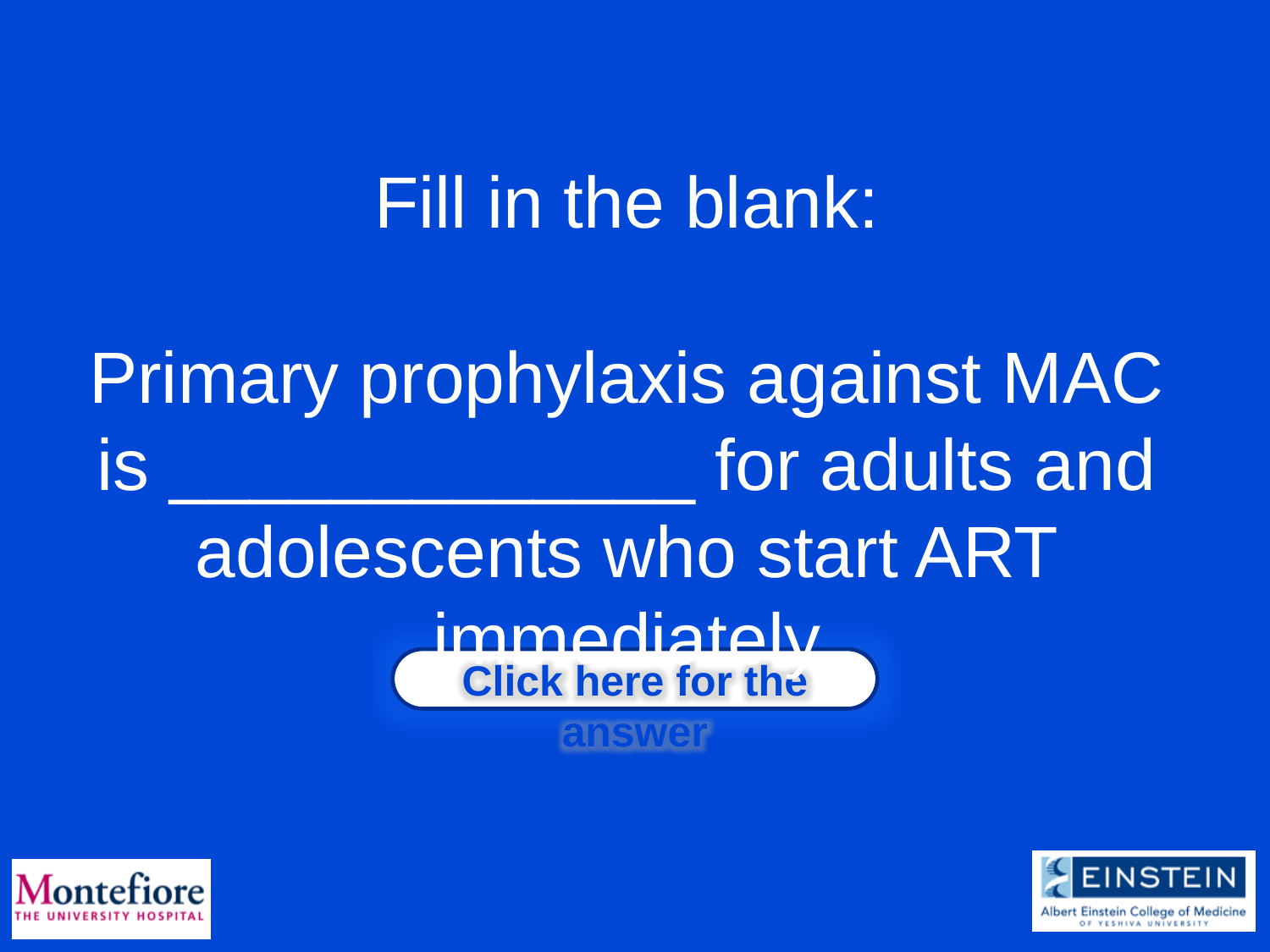

Fill in the blank:

Primary prophylaxis against MAC is _____________ for adults and adolescents who start ART immediately
Click here for the answer